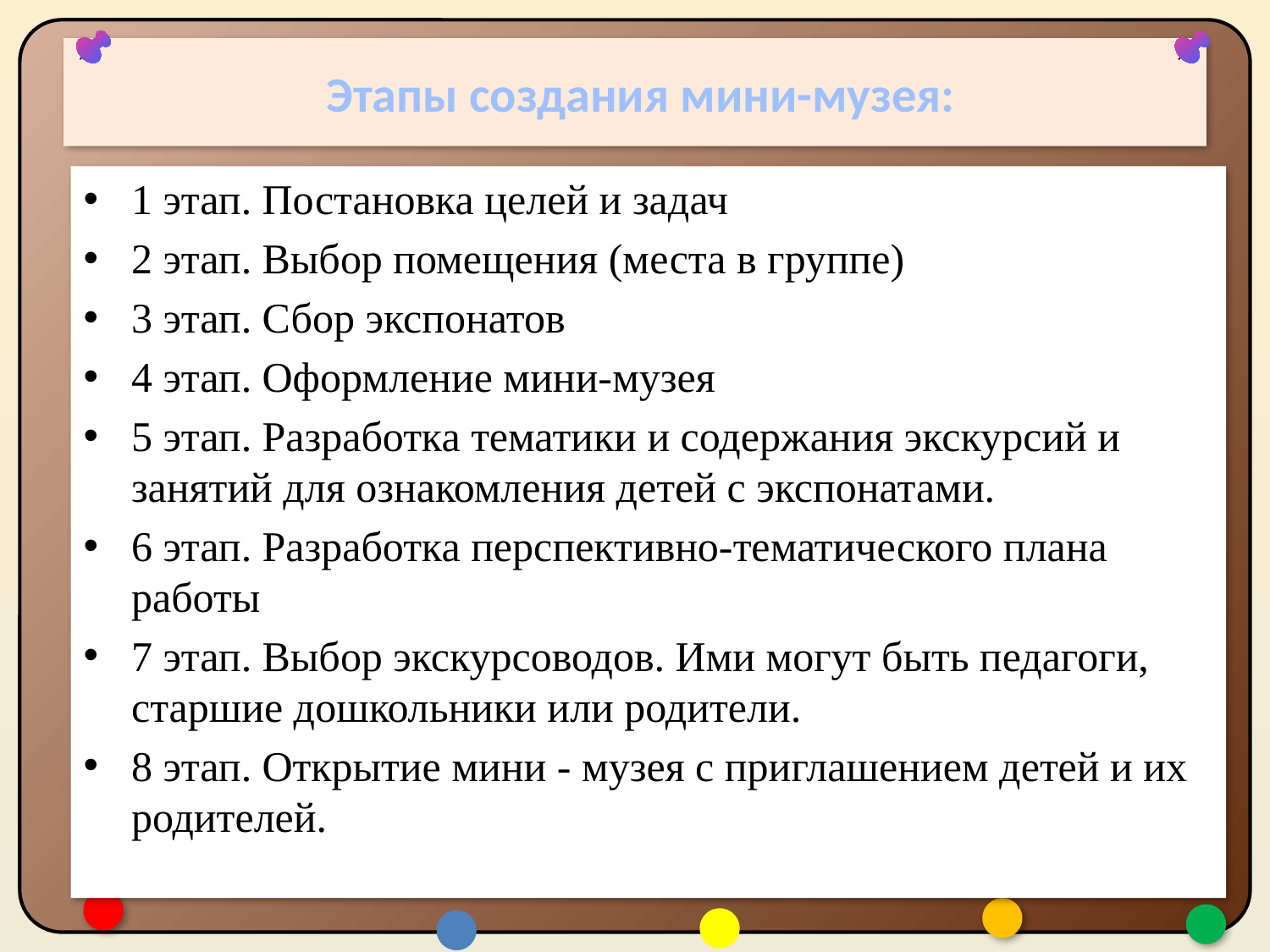

# Этапы создания мини-музея:
1 этап. Постановка целей и задач
2 этап. Выбор помещения (места в группе)
3 этап. Сбор экспонатов
4 этап. Оформление мини-музея
5 этап. Разработка тематики и содержания экскурсий и занятий для ознакомления детей с экспонатами.
6 этап. Разработка перспективно-тематического плана работы
7 этап. Выбор экскурсоводов. Ими могут быть педагоги, старшие дошкольники или родители.
8 этап. Открытие мини - музея с приглашением детей и их родителей.